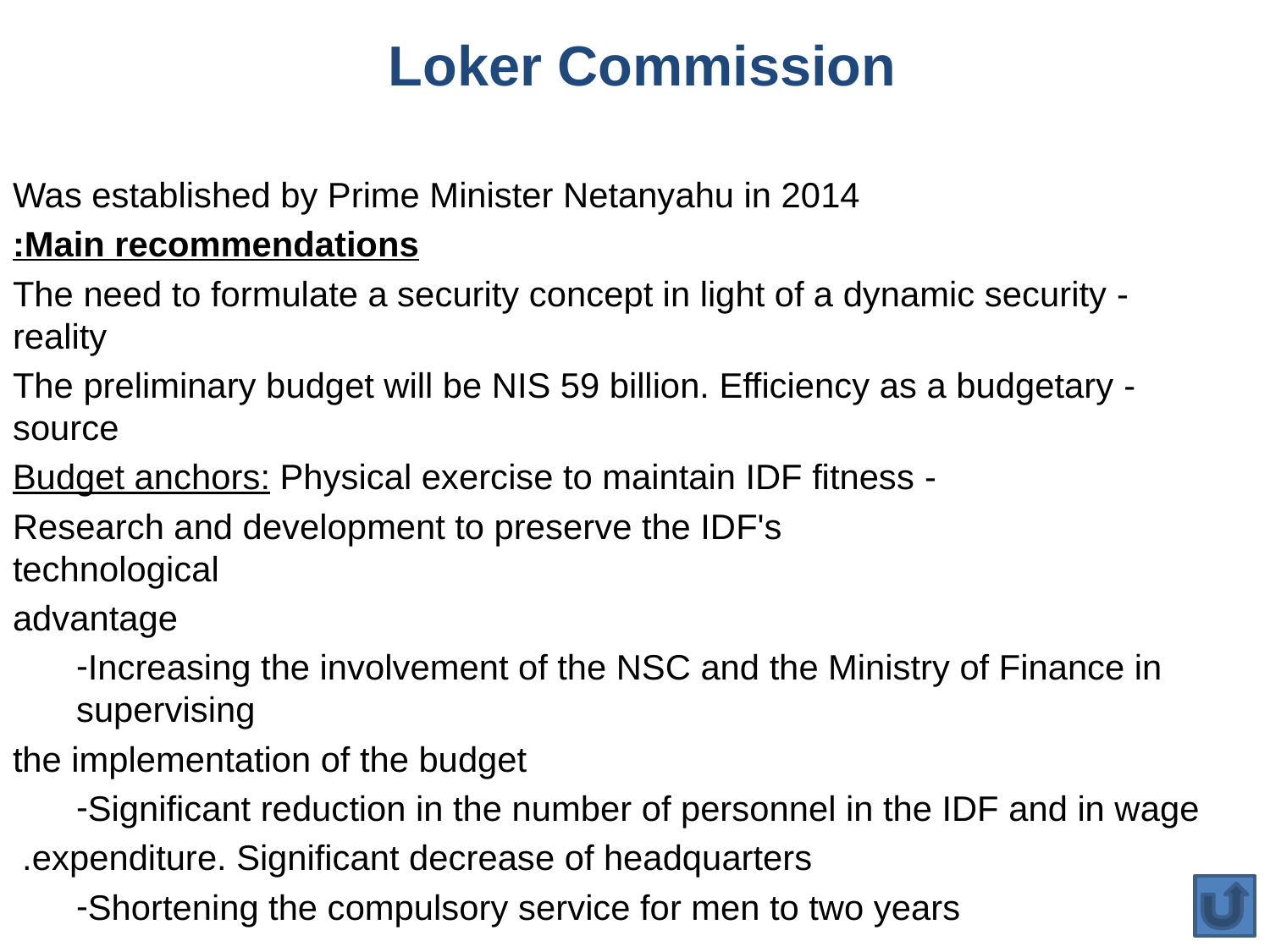

# Loker Commission
Was established by Prime Minister Netanyahu in 2014
Main recommendations:
- The need to formulate a security concept in light of a dynamic security reality
- The preliminary budget will be NIS 59 billion. Efficiency as a budgetary source
- Budget anchors: Physical exercise to maintain IDF fitness
                                  Research and development to preserve the IDF's technological
                                  advantage
Increasing the involvement of the NSC and the Ministry of Finance in supervising
  the implementation of the budget
Significant reduction in the number of personnel in the IDF and in wage
 expenditure. Significant decrease of headquarters.
Shortening the compulsory service for men to two years

The recommendations met with strong opposition from the security system and the P.M. decided to freeze their implementation